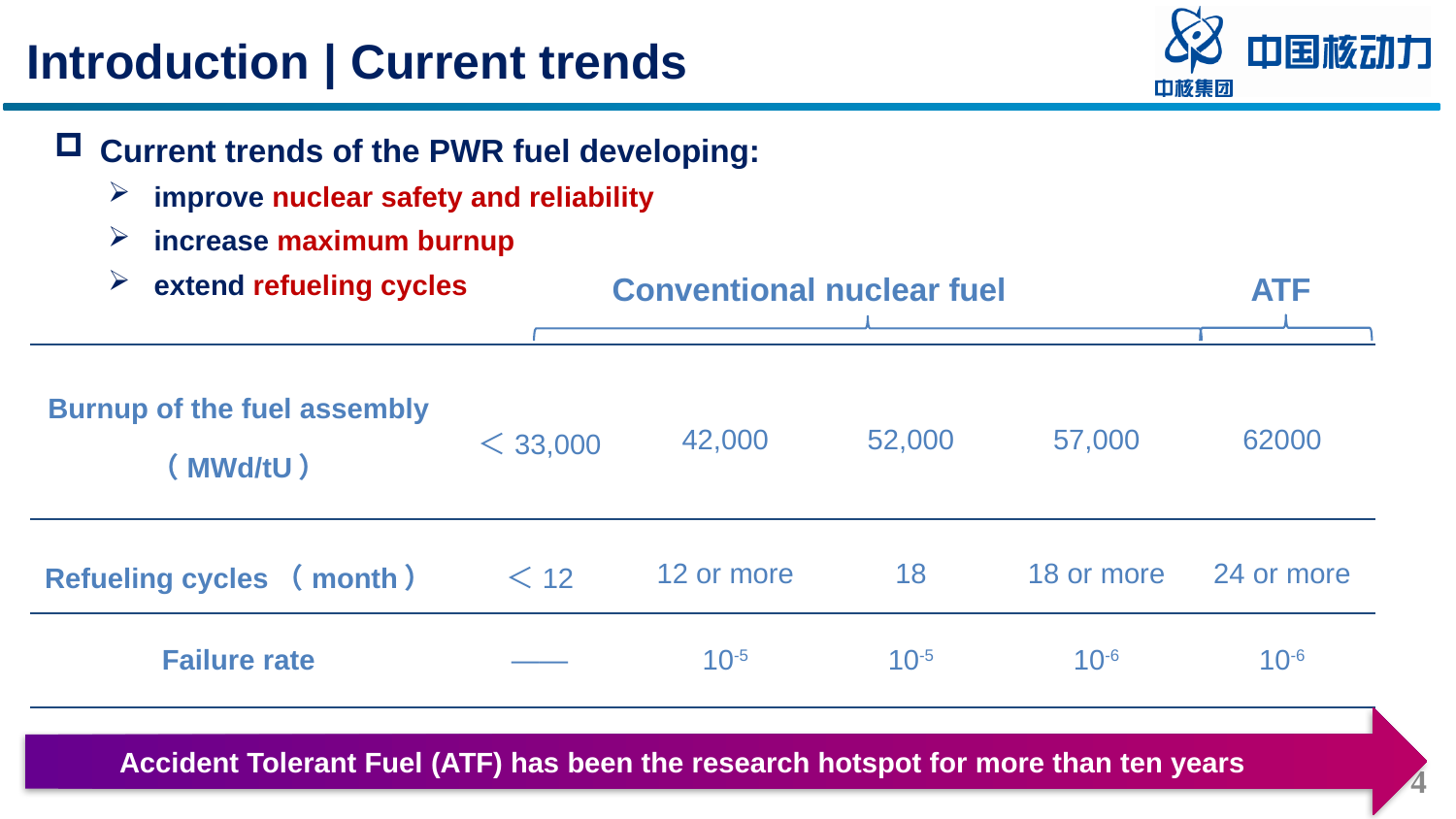

Introduction | Current trends
Current trends of the PWR fuel developing:
improve nuclear safety and reliability
increase maximum burnup
extend refueling cycles

Conventional nuclear fuel
ATF
| Burnup of the fuel assembly （MWd/tU） | ＜33,000 | 42,000 | 52,000 | 57,000 | 62000 |
| --- | --- | --- | --- | --- | --- |
| Refueling cycles（month） | ＜12 | 12 or more | 18 | 18 or more | 24 or more |
| Failure rate | —— | 10-5 | 10-5 | 10-6 | 10-6 |

Accident Tolerant Fuel (ATF) has been the research hotspot for more than ten years